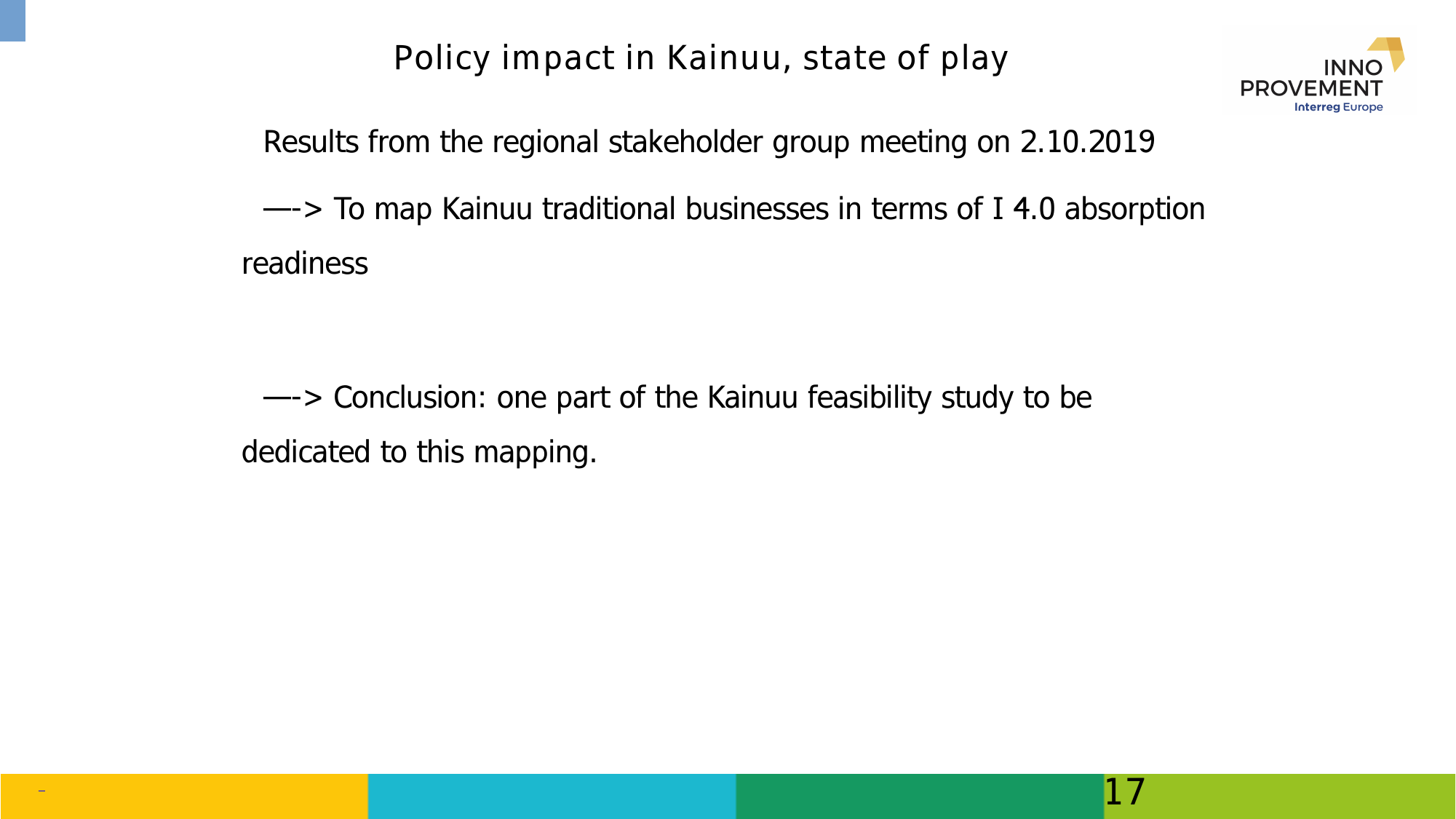

# Policy impact in Kainuu, state of play
Results from the regional stakeholder group meeting on 2.10.2019
—-> To map Kainuu traditional businesses in terms of I 4.0 absorption readiness

—-> Conclusion: one part of the Kainuu feasibility study to be dedicated to this mapping.
17